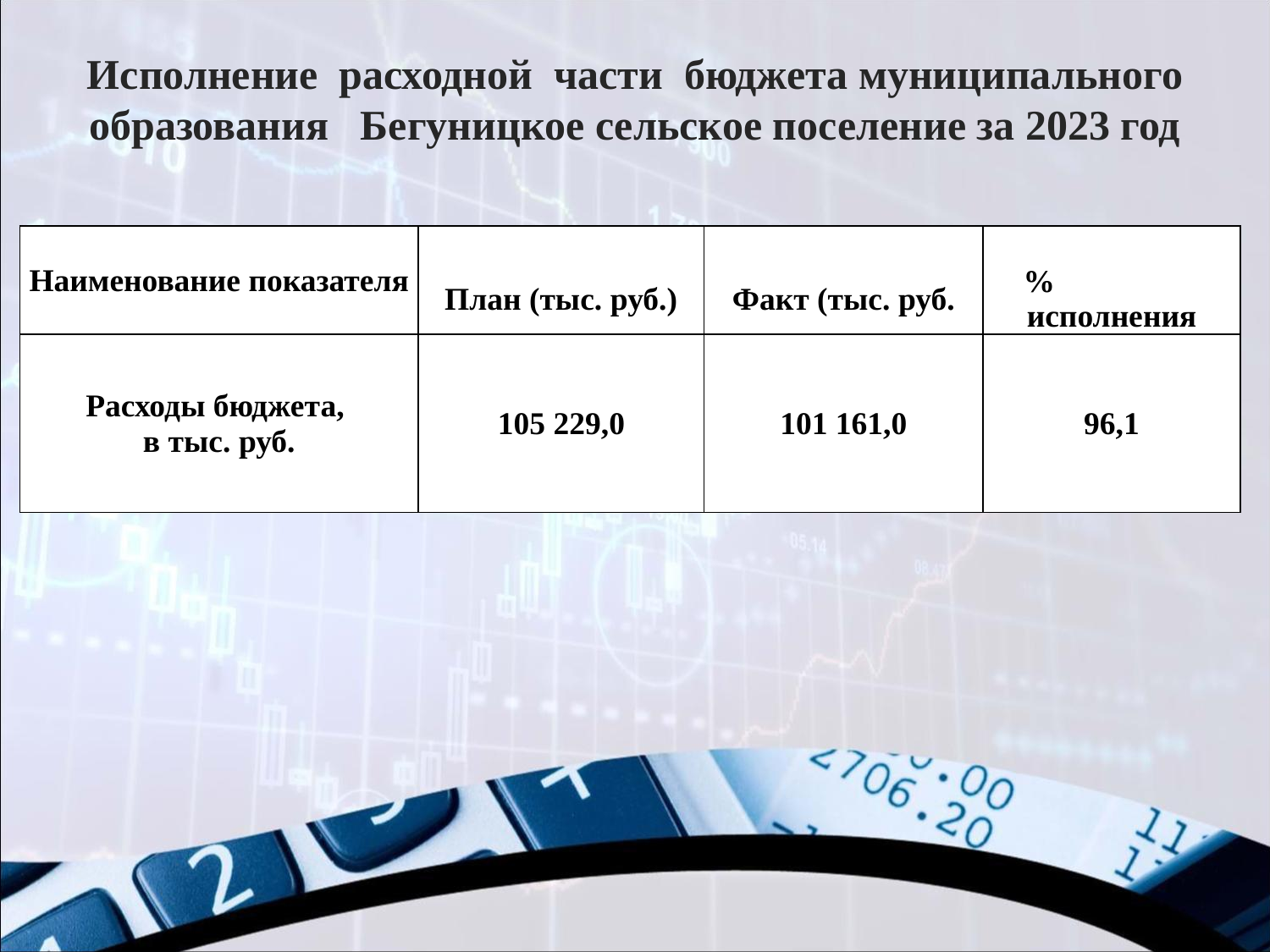

Исполнение  расходной  части  бюджета муниципального образования   Бегуницкое сельское поселение за 2023 год
| Наименование показателя |  |  |  |
| --- | --- | --- | --- |
|  | План (тыс. руб.) | Факт (тыс. руб. | % исполнения |
| Расходы бюджета, в тыс. руб. | 105 229,0 | 101 161,0 | 96,1 |